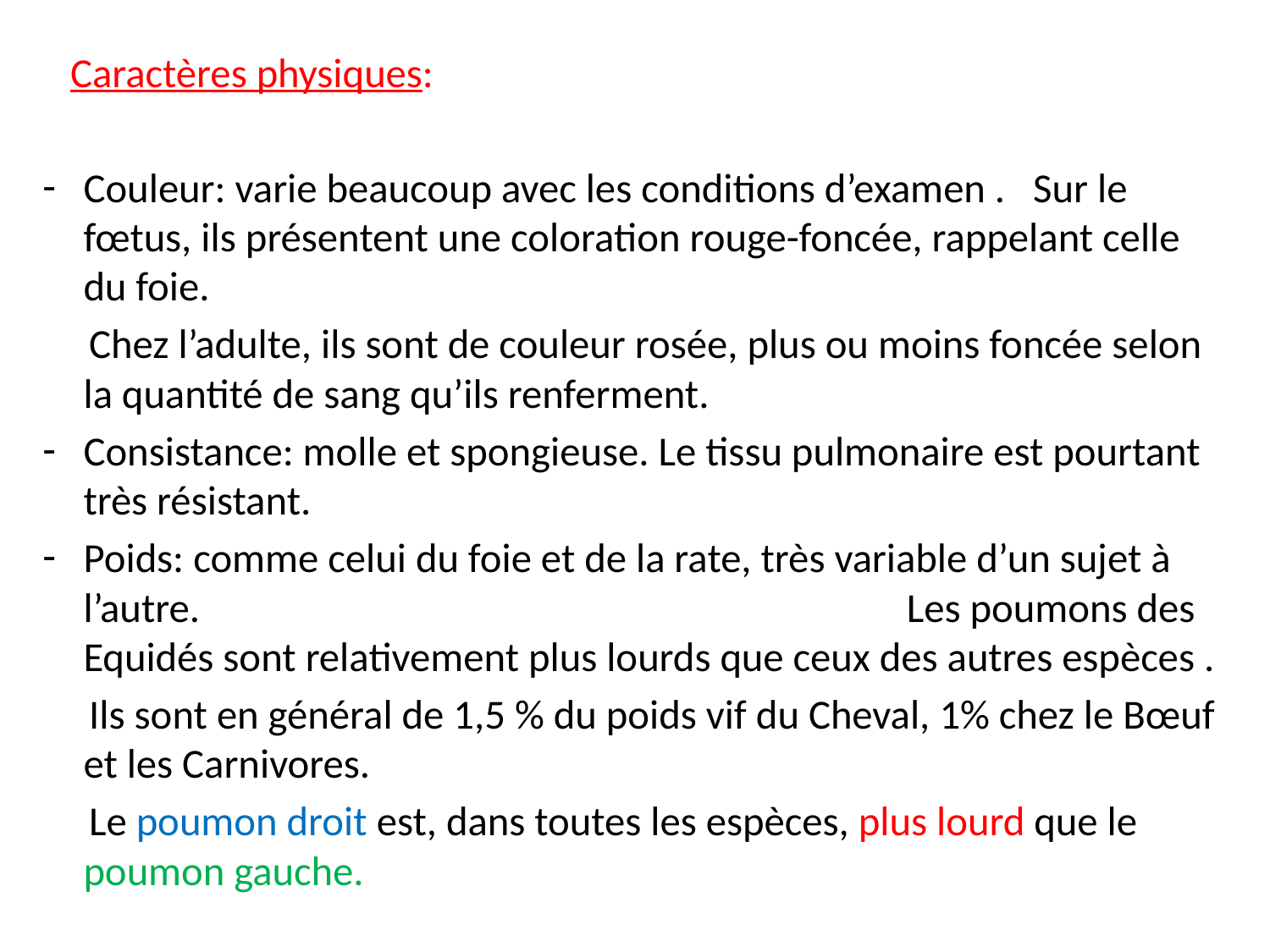

#
   Caractères physiques:

Couleur: varie beaucoup avec les conditions d’examen .   Sur le fœtus, ils présentent une coloration rouge-foncée, rappelant celle du foie.
     Chez l’adulte, ils sont de couleur rosée, plus ou moins foncée selon la quantité de sang qu’ils renferment.
Consistance: molle et spongieuse. Le tissu pulmonaire est pourtant très résistant.
Poids: comme celui du foie et de la rate, très variable d’un sujet à l’autre.                                                                            Les poumons des Equidés sont relativement plus lourds que ceux des autres espèces .
     Ils sont en général de 1,5 % du poids vif du Cheval, 1% chez le Bœuf et les Carnivores.
     Le poumon droit est, dans toutes les espèces, plus lourd que le poumon gauche.